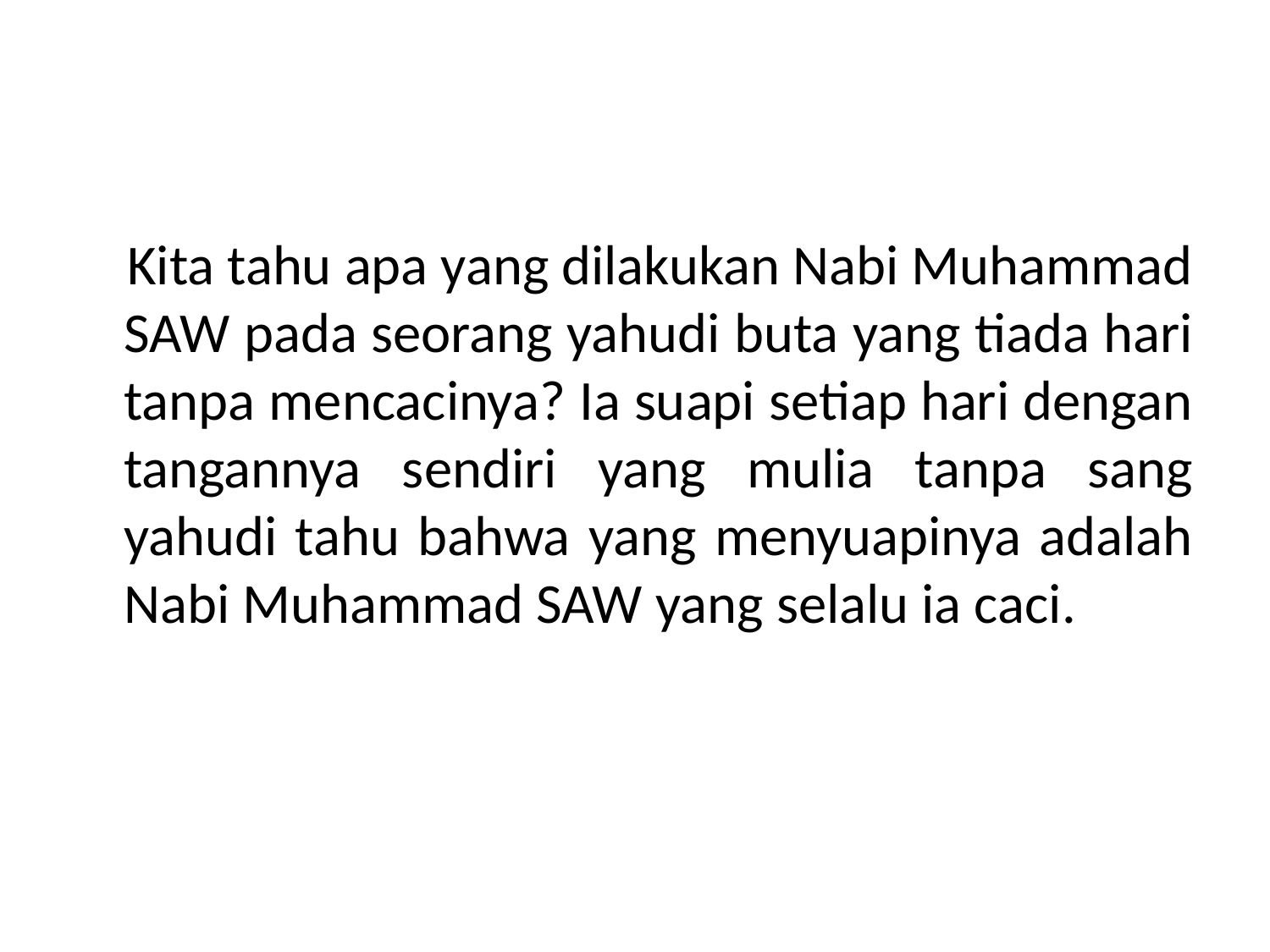

Kita tahu apa yang dilakukan Nabi Muhammad SAW pada seorang yahudi buta yang tiada hari tanpa mencacinya? Ia suapi setiap hari dengan tangannya sendiri yang mulia tanpa sang yahudi tahu bahwa yang menyuapinya adalah Nabi Muhammad SAW yang selalu ia caci.